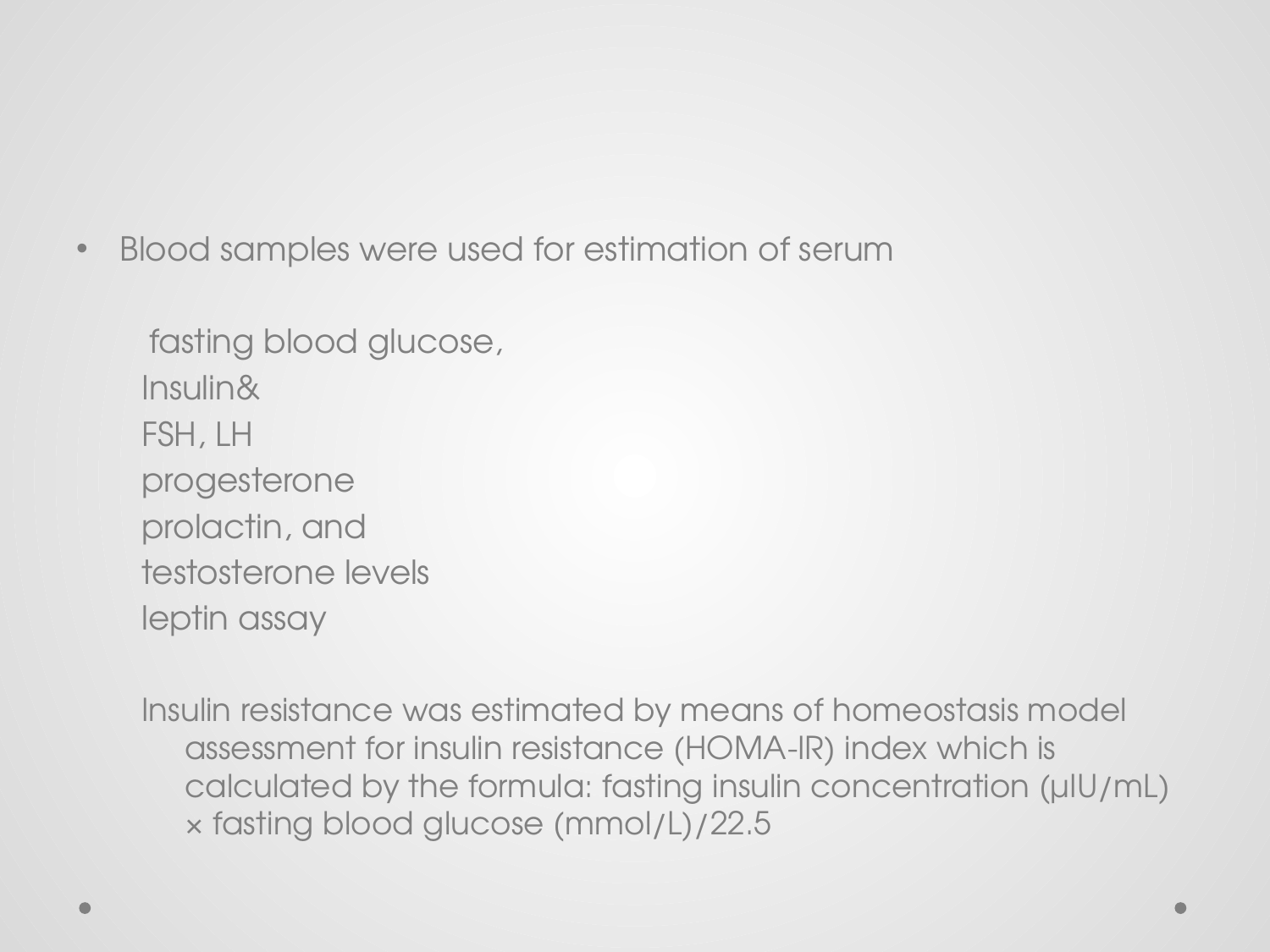

#
Blood samples were used for estimation of serum

        fasting blood glucose,
Insulin&
FSH, LH
progesterone
prolactin, and
testosterone levels
leptin assay

Insulin resistance was estimated by means of homeostasis model assessment for insulin resistance (HOMA-IR) index which is calculated by the formula: fasting insulin concentration (μIU/mL) × fasting blood glucose (mmol/L)/22.5